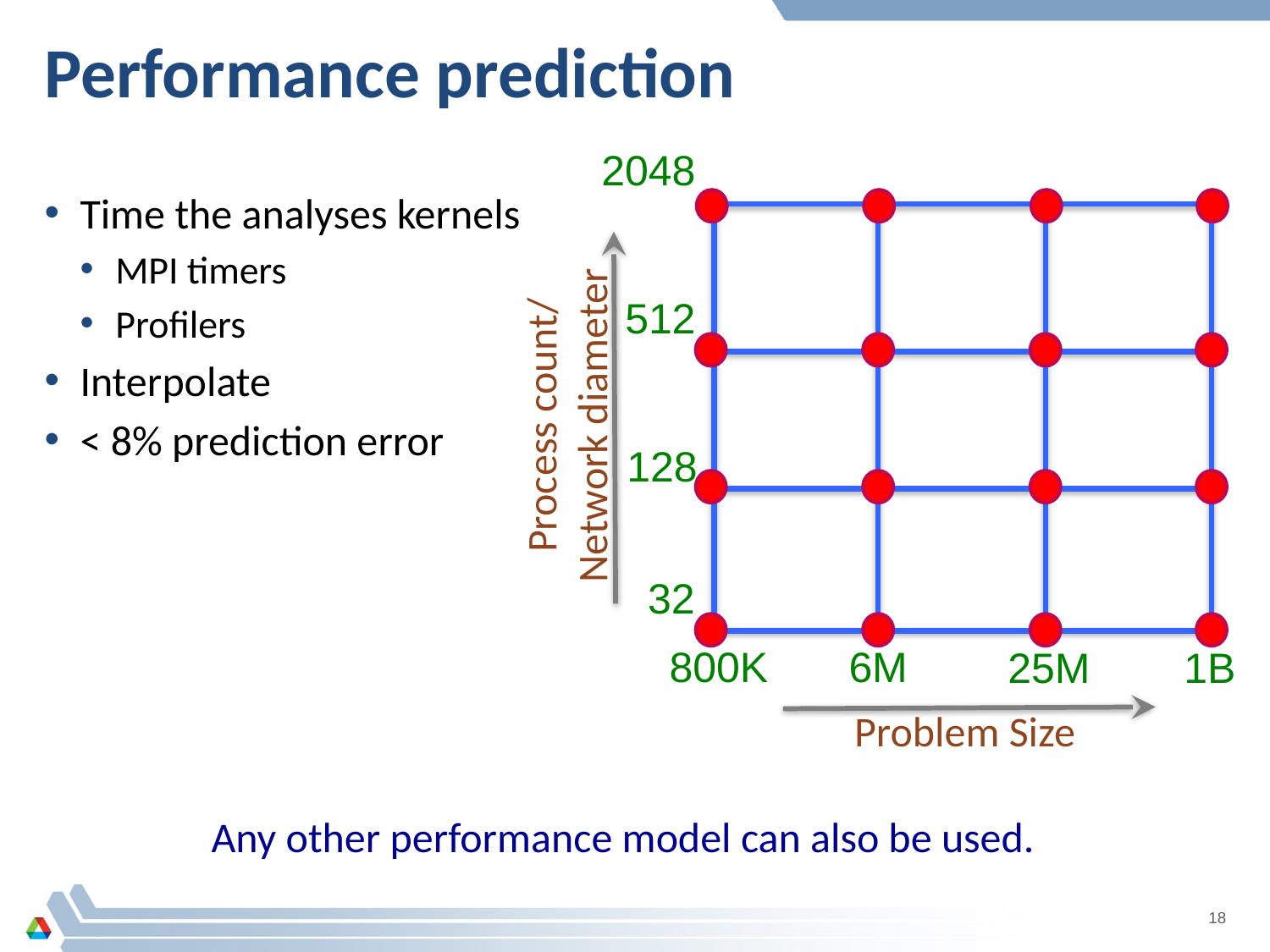

# Performance prediction
2048
Time the analyses kernels
MPI timers
Profilers
Interpolate
< 8% prediction error

Process count/
Network diameter

Problem Size
512
128
32
800K
6M
25M
1B
Any other performance model can also be used.
18